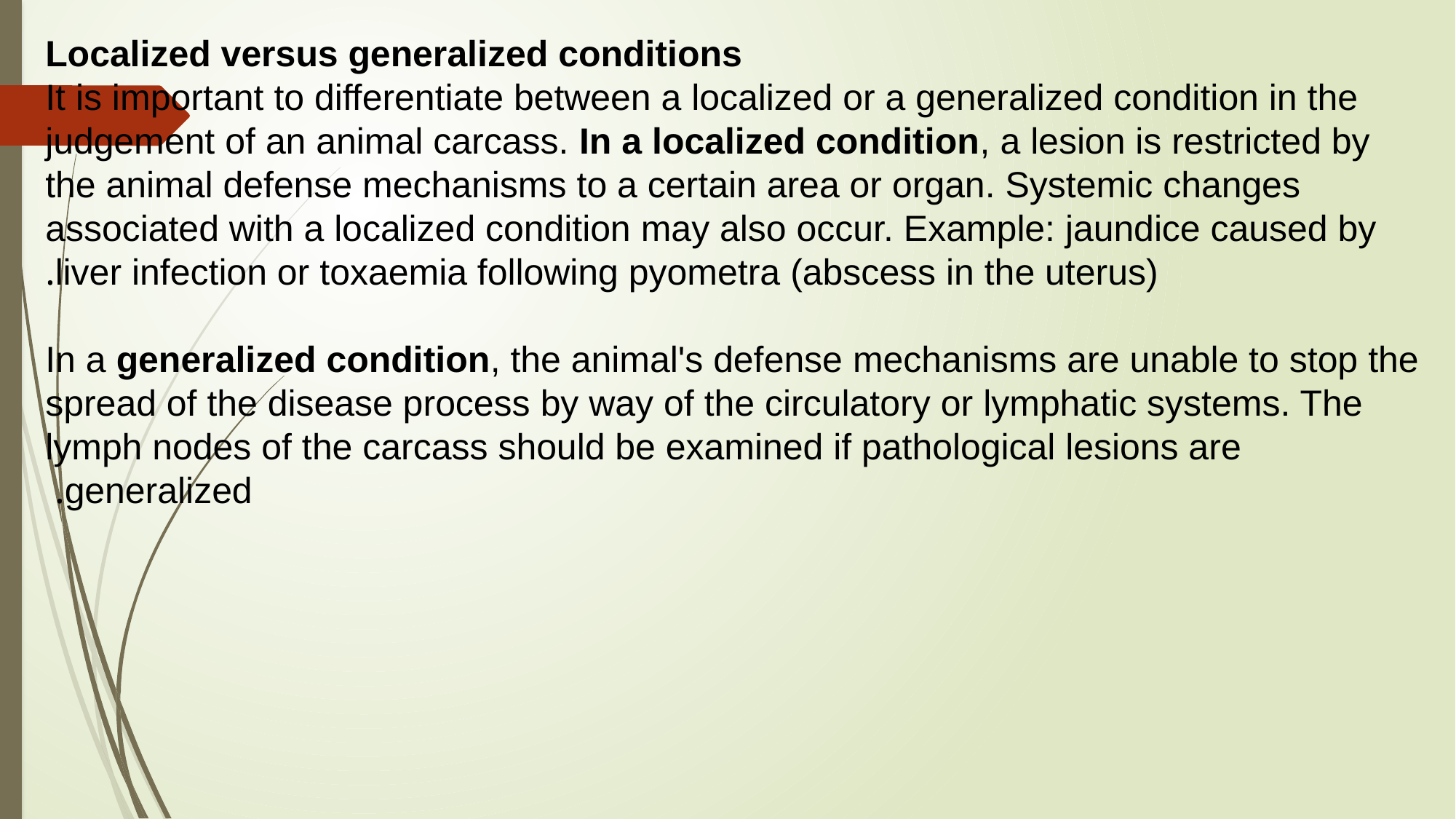

Localized versus generalized conditions
It is important to differentiate between a localized or a generalized condition in the judgement of an animal carcass. In a localized condition, a lesion is restricted by the animal defense mechanisms to a certain area or organ. Systemic changes associated with a localized condition may also occur. Example: jaundice caused by liver infection or toxaemia following pyometra (abscess in the uterus).

In a generalized condition, the animal's defense mechanisms are unable to stop the spread of the disease process by way of the circulatory or lymphatic systems. The lymph nodes of the carcass should be examined if pathological lesions are generalized.